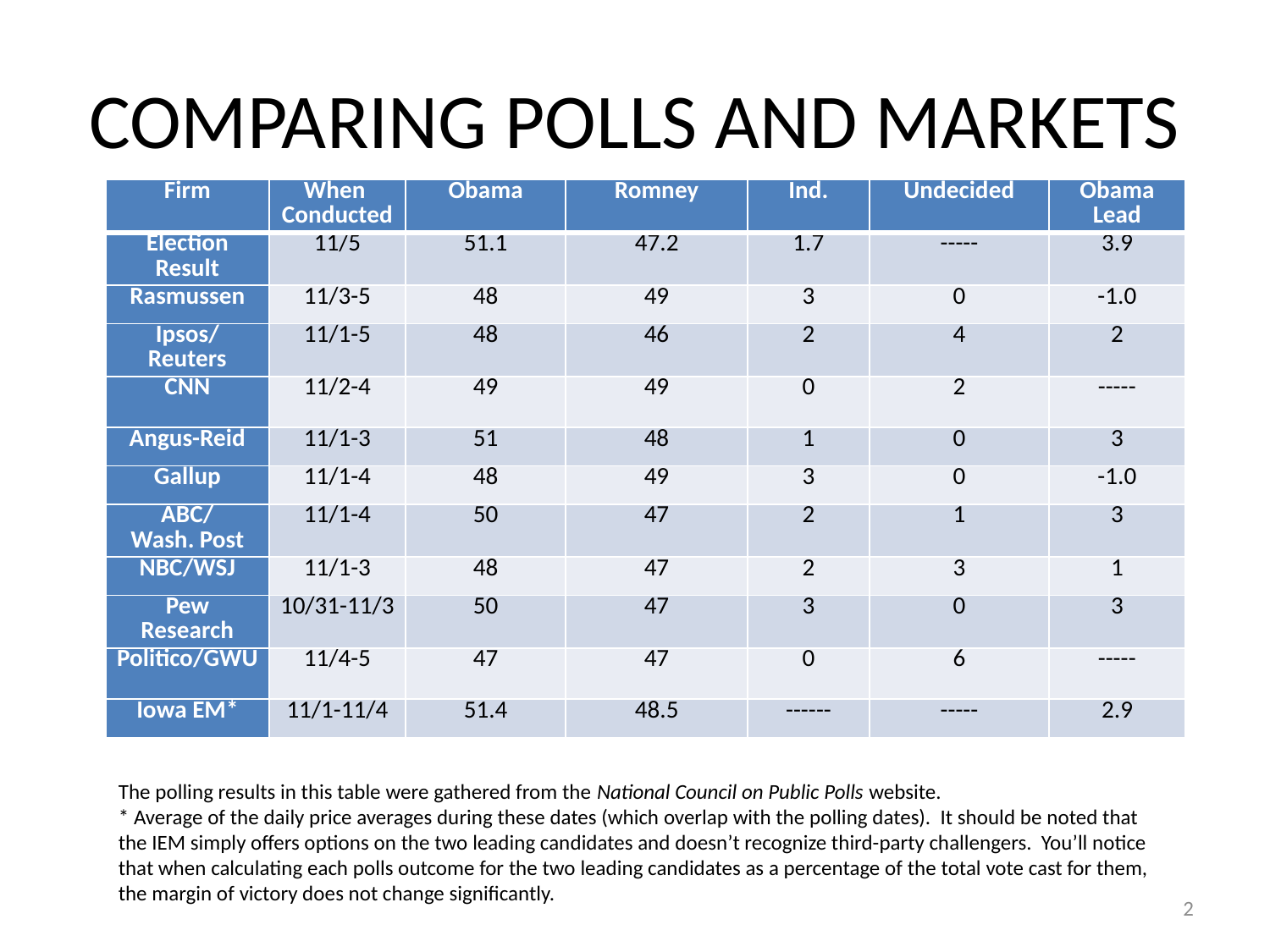

# COMPARING POLLS AND MARKETS
| Firm | When Conducted | Obama | Romney | Ind. | Undecided | Obama Lead |
| --- | --- | --- | --- | --- | --- | --- |
| Election Result | 11/5 | 51.1 | 47.2 | 1.7 | ----- | 3.9 |
| Rasmussen | 11/3-5 | 48 | 49 | 3 | 0 | -1.0 |
| Ipsos/ Reuters | 11/1-5 | 48 | 46 | 2 | 4 | 2 |
| CNN | 11/2-4 | 49 | 49 | 0 | 2 | ----- |
| Angus-Reid | 11/1-3 | 51 | 48 | 1 | 0 | 3 |
| Gallup | 11/1-4 | 48 | 49 | 3 | 0 | -1.0 |
| ABC/ Wash. Post | 11/1-4 | 50 | 47 | 2 | 1 | 3 |
| NBC/WSJ | 11/1-3 | 48 | 47 | 2 | 3 | 1 |
| Pew Research | 10/31-11/3 | 50 | 47 | 3 | 0 | 3 |
| Politico/GWU | 11/4-5 | 47 | 47 | 0 | 6 | ----- |
| Iowa EM\* | 11/1-11/4 | 51.4 | 48.5 | ------ | ----- | 2.9 |
The polling results in this table were gathered from the National Council on Public Polls website.
* Average of the daily price averages during these dates (which overlap with the polling dates).  It should be noted that the IEM simply offers options on the two leading candidates and doesn’t recognize third-party challengers.  You’ll notice that when calculating each polls outcome for the two leading candidates as a percentage of the total vote cast for them, the margin of victory does not change significantly.

2